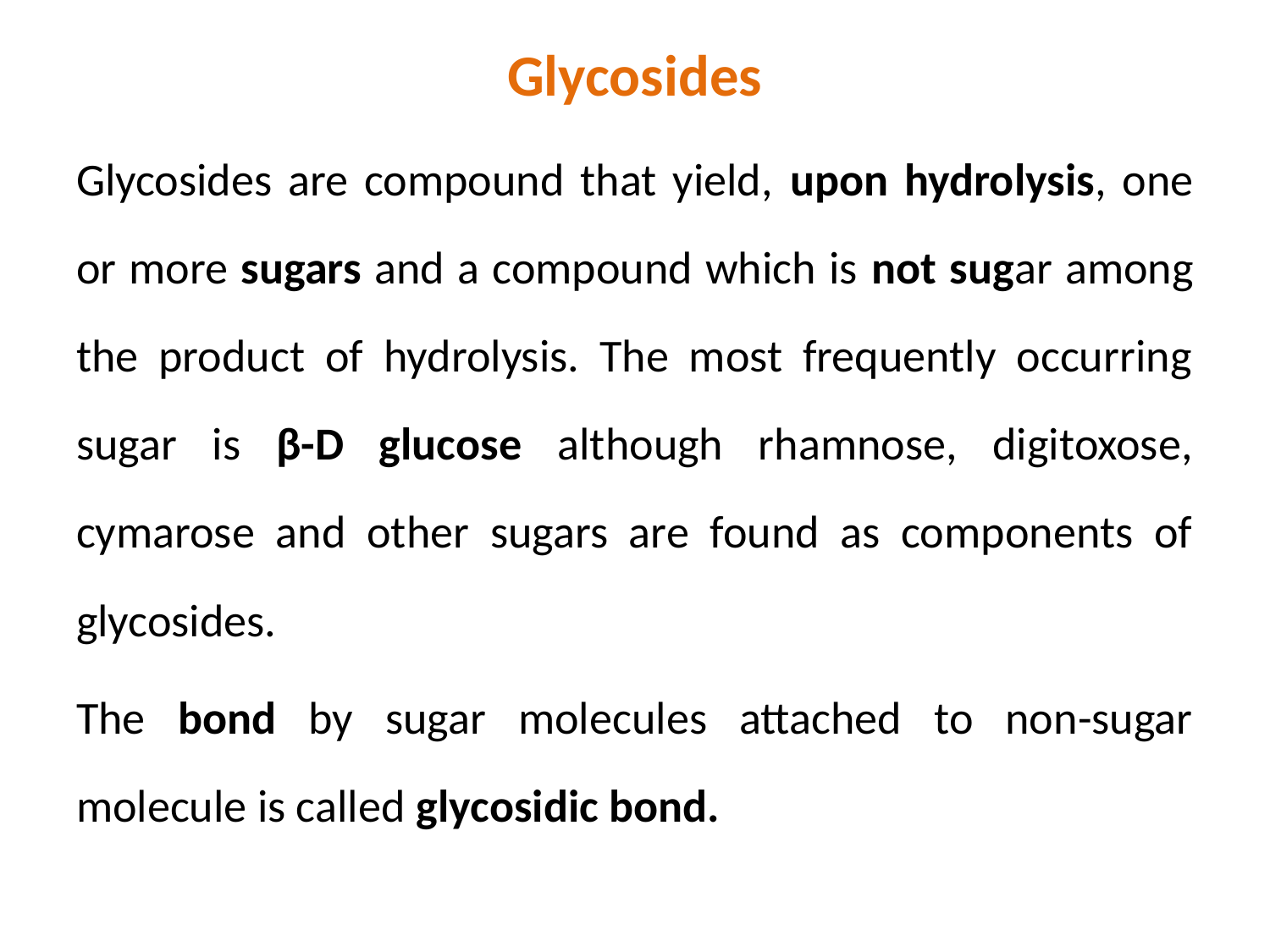

Glycosides
Glycosides are compound that yield, upon hydrolysis, one or more sugars and a compound which is not sugar among the product of hydrolysis. The most frequently occurring sugar is β-D glucose although rhamnose, digitoxose, cymarose and other sugars are found as components of glycosides.
The bond by sugar molecules attached to non-sugar molecule is called glycosidic bond.